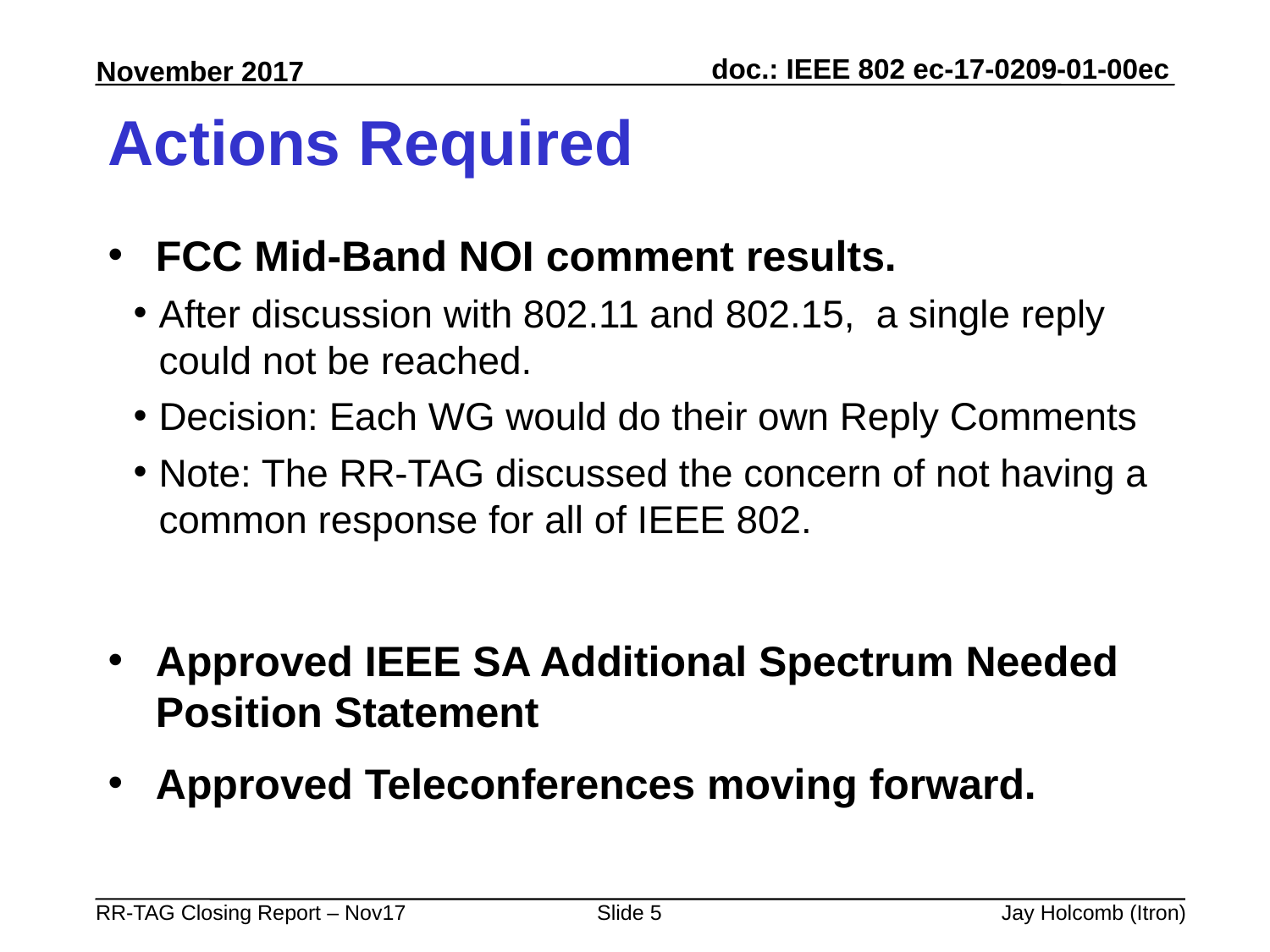

# Actions Required
FCC Mid-Band NOI comment results.
After discussion with 802.11 and 802.15,  a single reply could not be reached.
Decision: Each WG would do their own Reply Comments
Note: The RR-TAG discussed the concern of not having a common response for all of IEEE 802.

Approved IEEE SA Additional Spectrum Needed Position Statement
Approved Teleconferences moving forward.
Slide 5
Jay Holcomb (Itron)